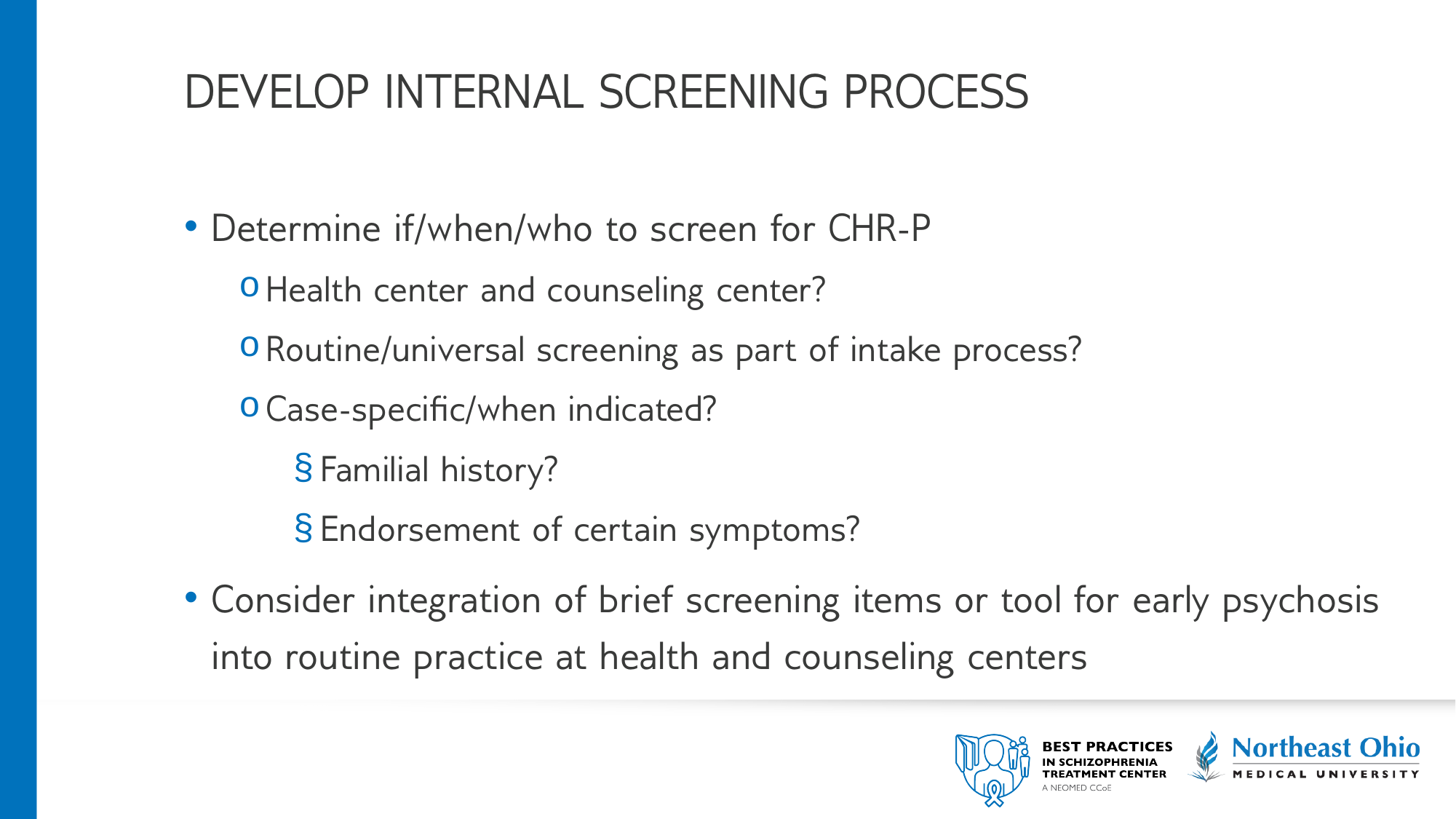

# Develop internal screening PROCESS
Determine if/when/who to screen for CHR-P
Health center and counseling center?
Routine/universal screening as part of intake process?
Case-specific/when indicated?
Familial history?
Endorsement of certain symptoms?
Consider integration of brief screening items or tool for early psychosis into routine practice at health and counseling centers